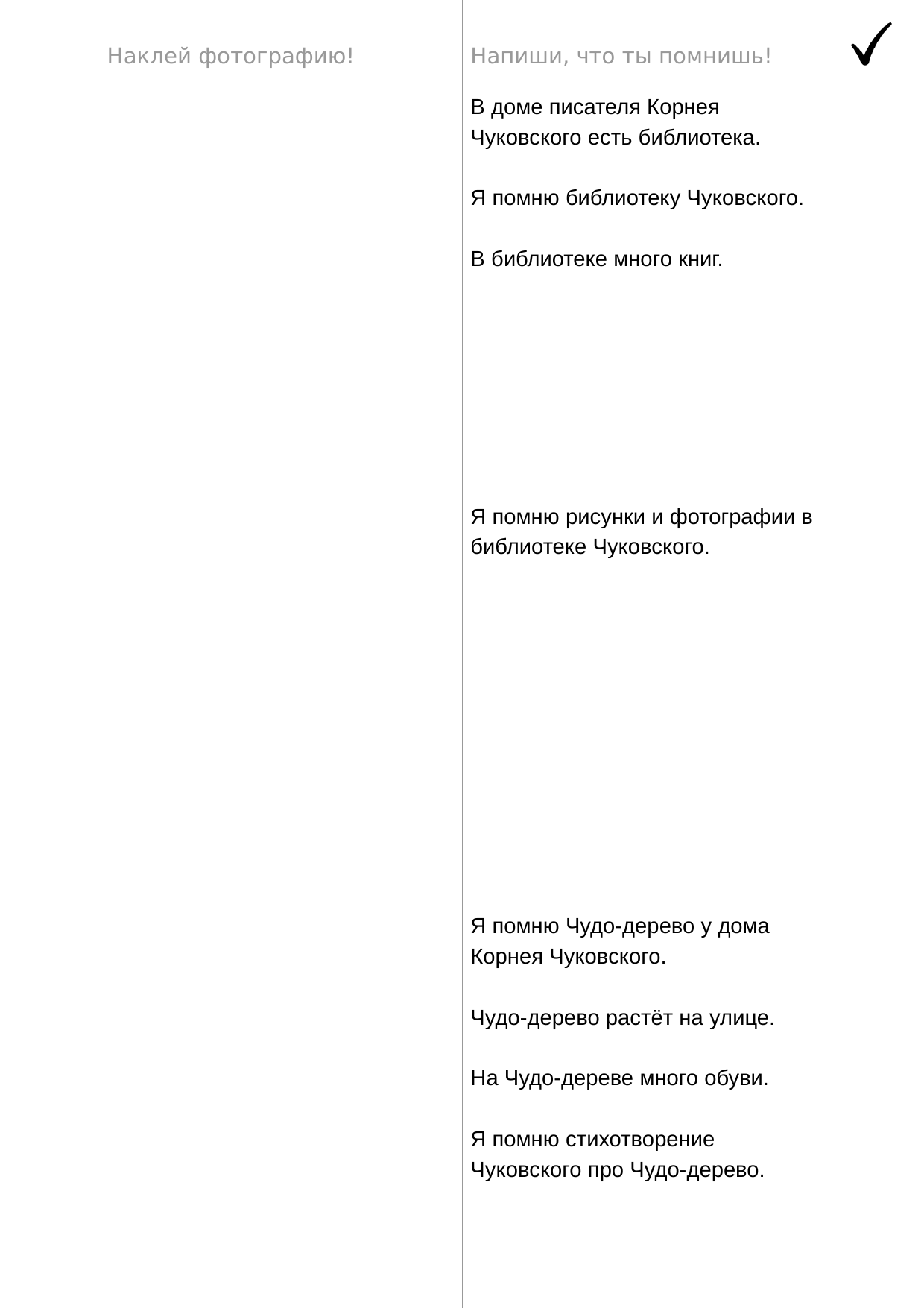

| Наклей фотографию! | Напиши, что ты помнишь! |  |
| --- | --- | --- |
|  | В доме писателя Корнея Чуковского есть библиотека. Я помню библиотеку Чуковского. В библиотеке много книг. |  |
|  | Я помню рисунки и фотографии в библиотеке Чуковского. |  |
|  | Я помню Чудо-дерево у дома Корнея Чуковского. Чудо-дерево растёт на улице. На Чудо-дереве много обуви. Я помню стихотворение Чуковского про Чудо-дерево. |  |